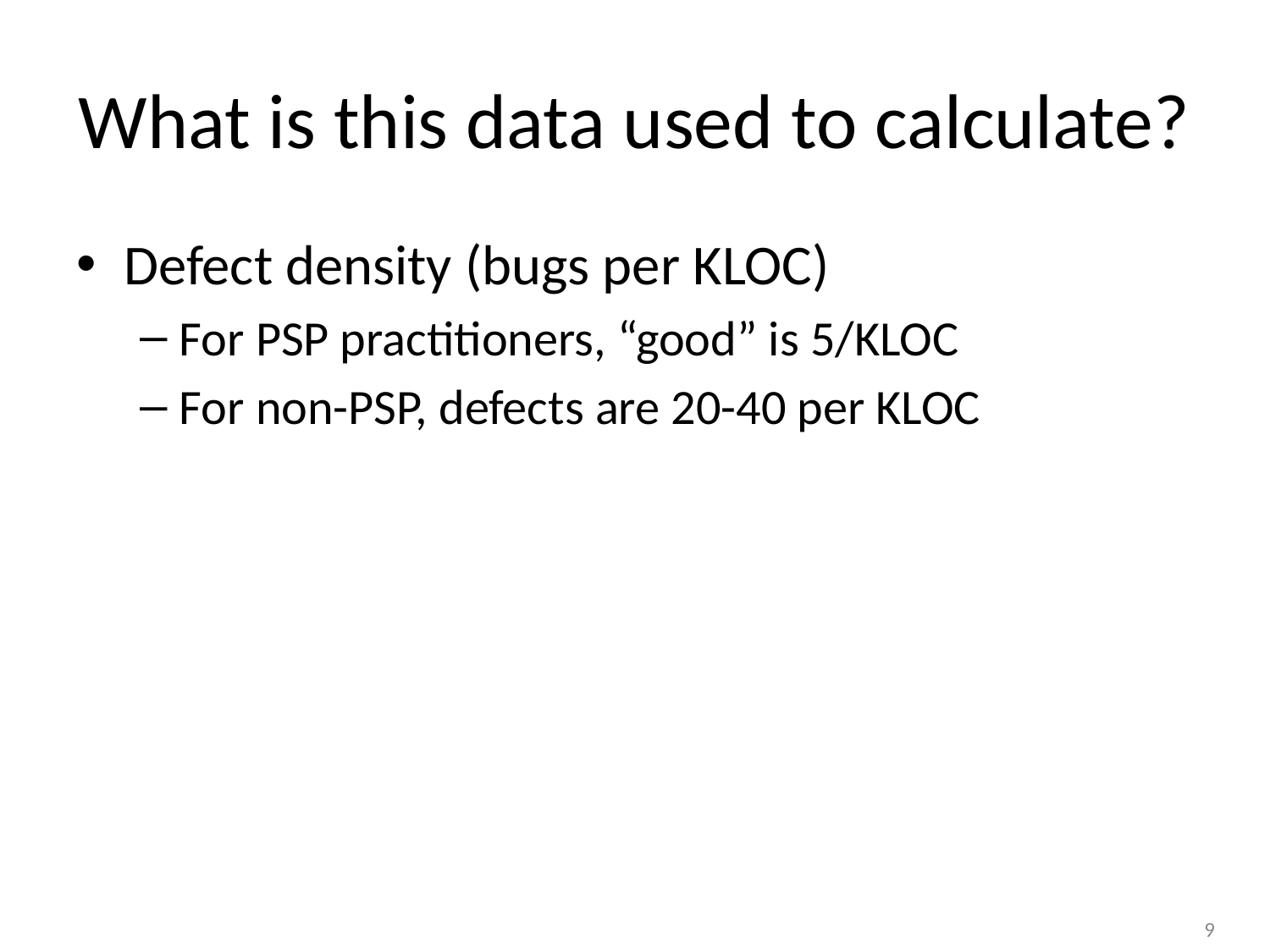

# What is this data used to calculate?
Defect density (bugs per KLOC)
For PSP practitioners, “good” is 5/KLOC
For non-PSP, defects are 20-40 per KLOC